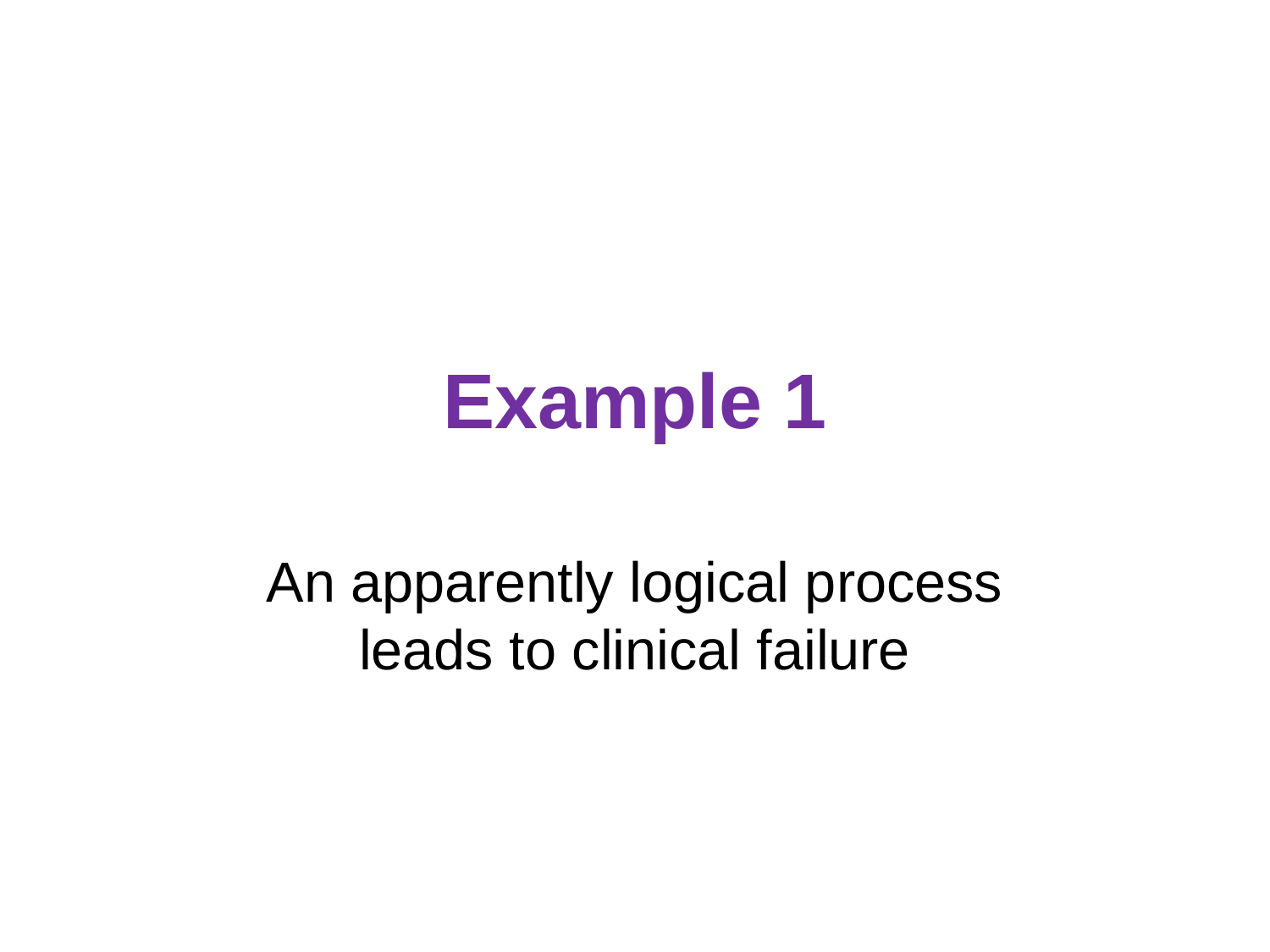

# Example 1
An apparently logical process leads to clinical failure